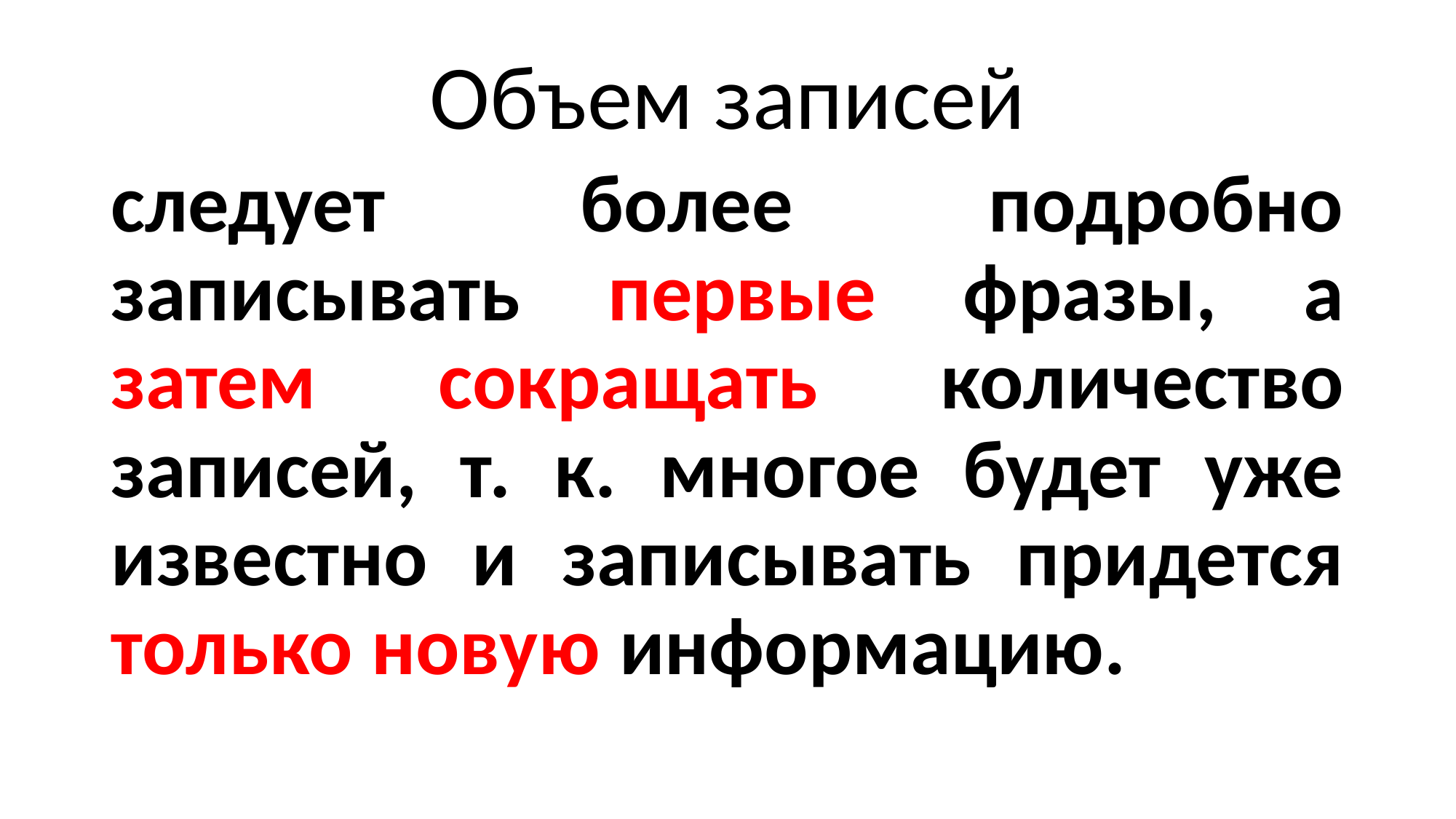

# Объем записей
следует более подробно записывать первые фразы, а затем сокращать количество записей, т. к. многое будет уже известно и записывать придется только новую информацию.